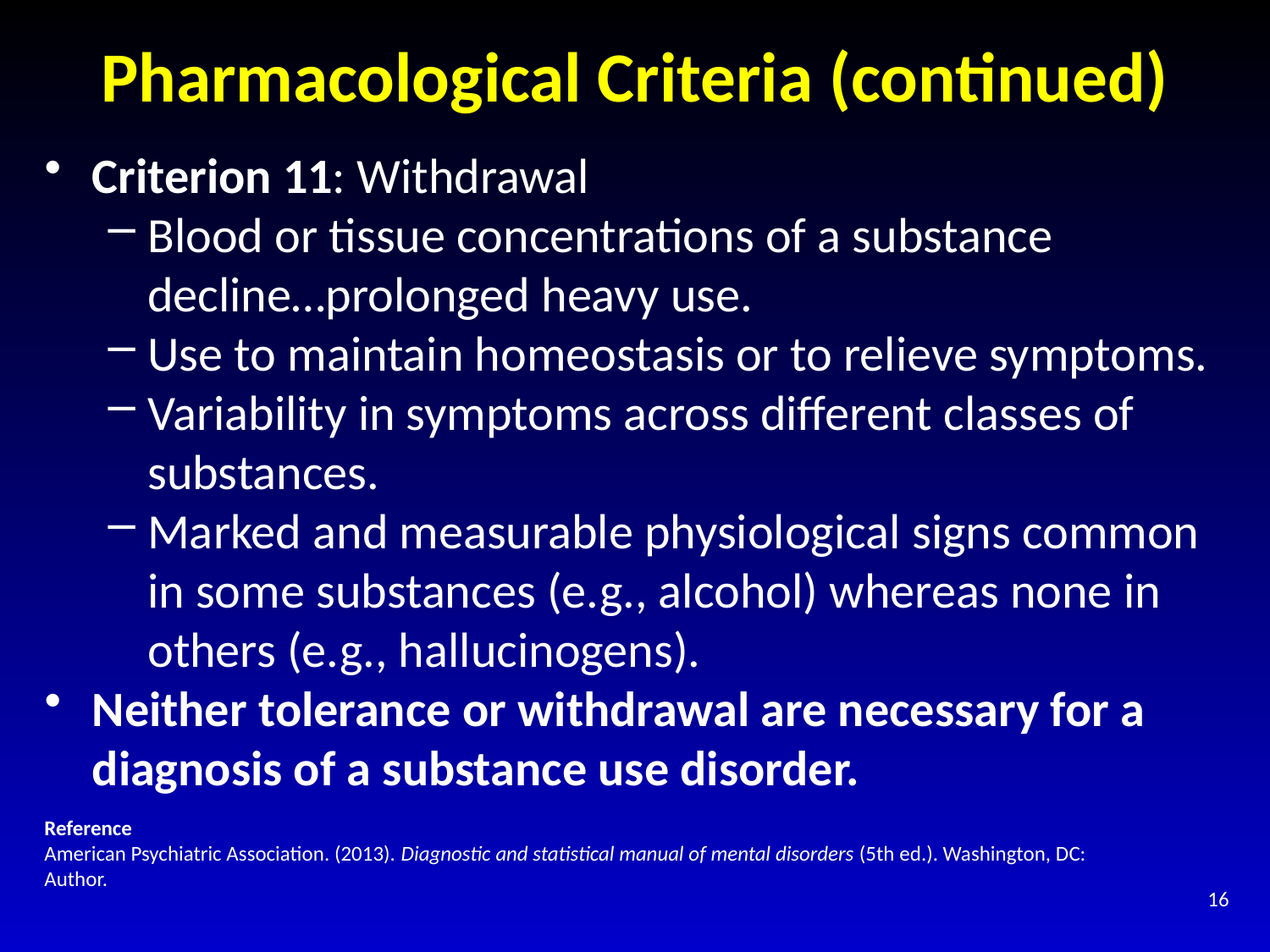

# Pharmacological Criteria (continued)
Criterion 11: Withdrawal
Blood or tissue concentrations of a substance decline…prolonged heavy use.
Use to maintain homeostasis or to relieve symptoms.
Variability in symptoms across different classes of substances.
Marked and measurable physiological signs common in some substances (e.g., alcohol) whereas none in others (e.g., hallucinogens).
Neither tolerance or withdrawal are necessary for a diagnosis of a substance use disorder.
Reference
American Psychiatric Association. (2013). Diagnostic and statistical manual of mental disorders (5th ed.). Washington, DC:
Author.
16